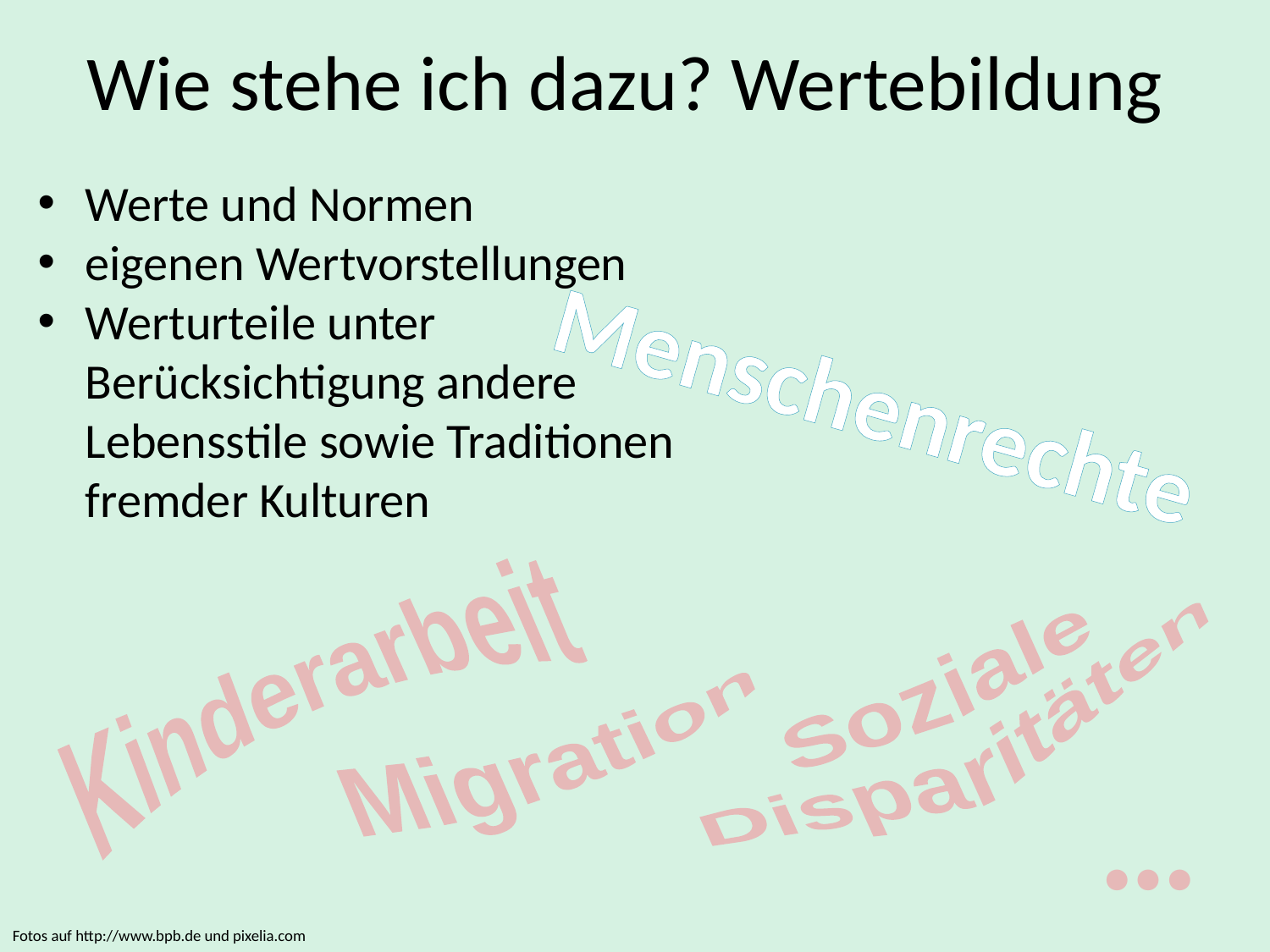

# Wie stehe ich dazu? Wertebildung
Werte und Normen
eigenen Wertvorstellungen
Werturteile unter Berücksichtigung andere Lebensstile sowie Traditionen fremder Kulturen
Menschenrechte
Kinderarbeit
Soziale
Disparitäten
Migration
…
Fotos auf http://www.bpb.de und pixelia.com